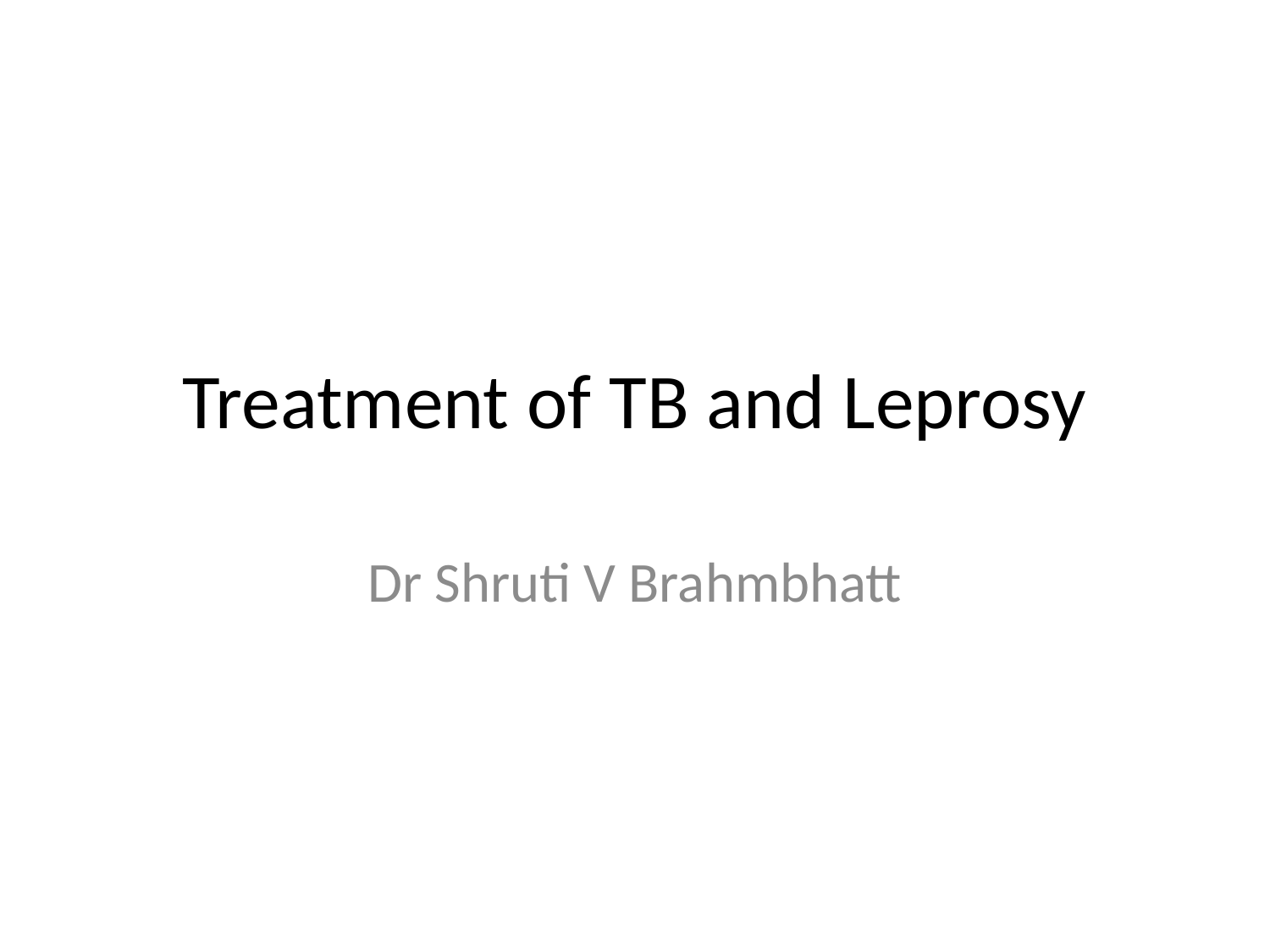

# Treatment of TB and Leprosy
Dr Shruti V Brahmbhatt